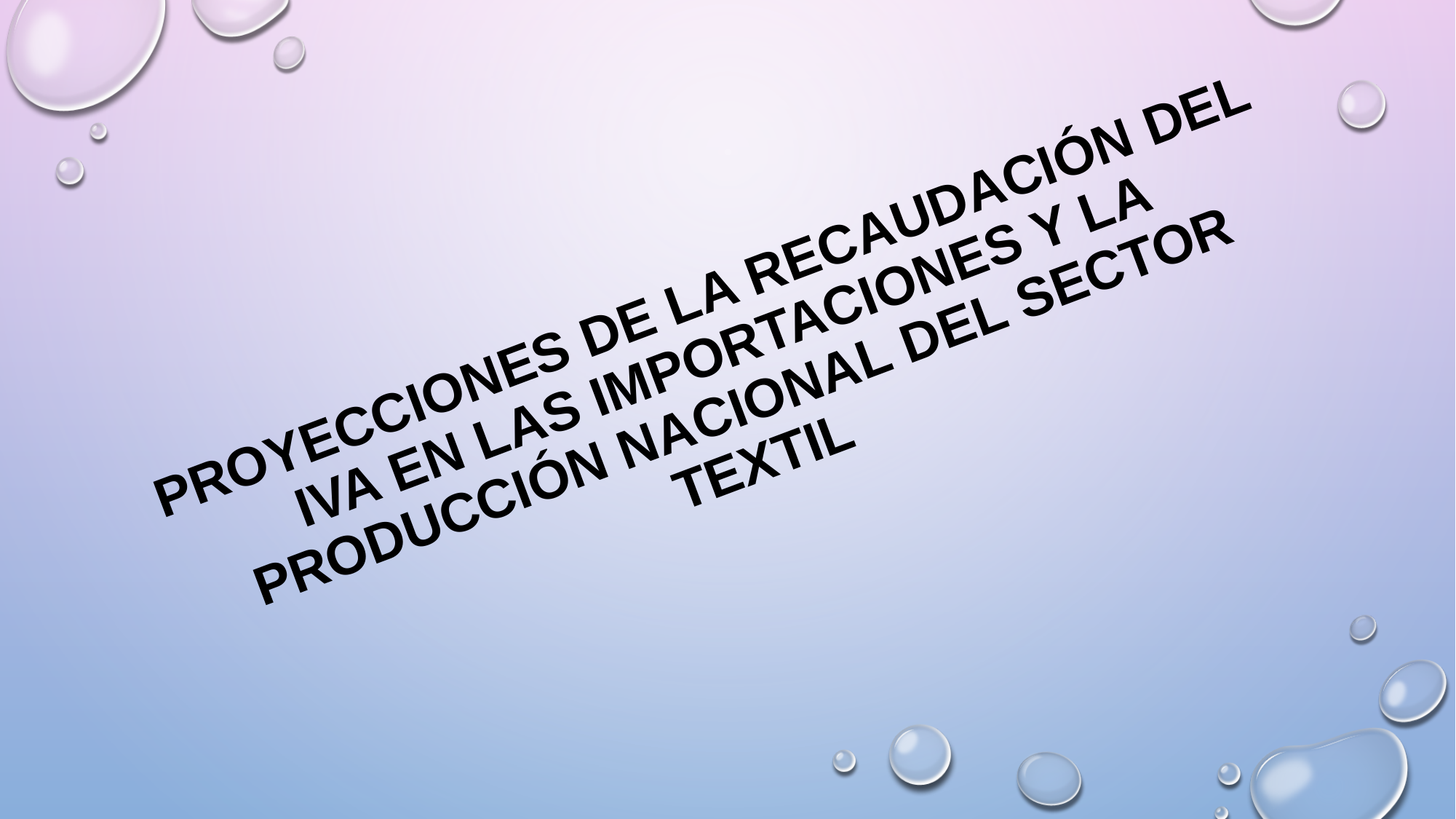

# PROYECCIONES DE LA RECAUDACIÓN DEL IVA EN LAS IMPORTACIONES Y LA PRODUCCIÓN NACIONAL DEL SECTOR TEXTIL